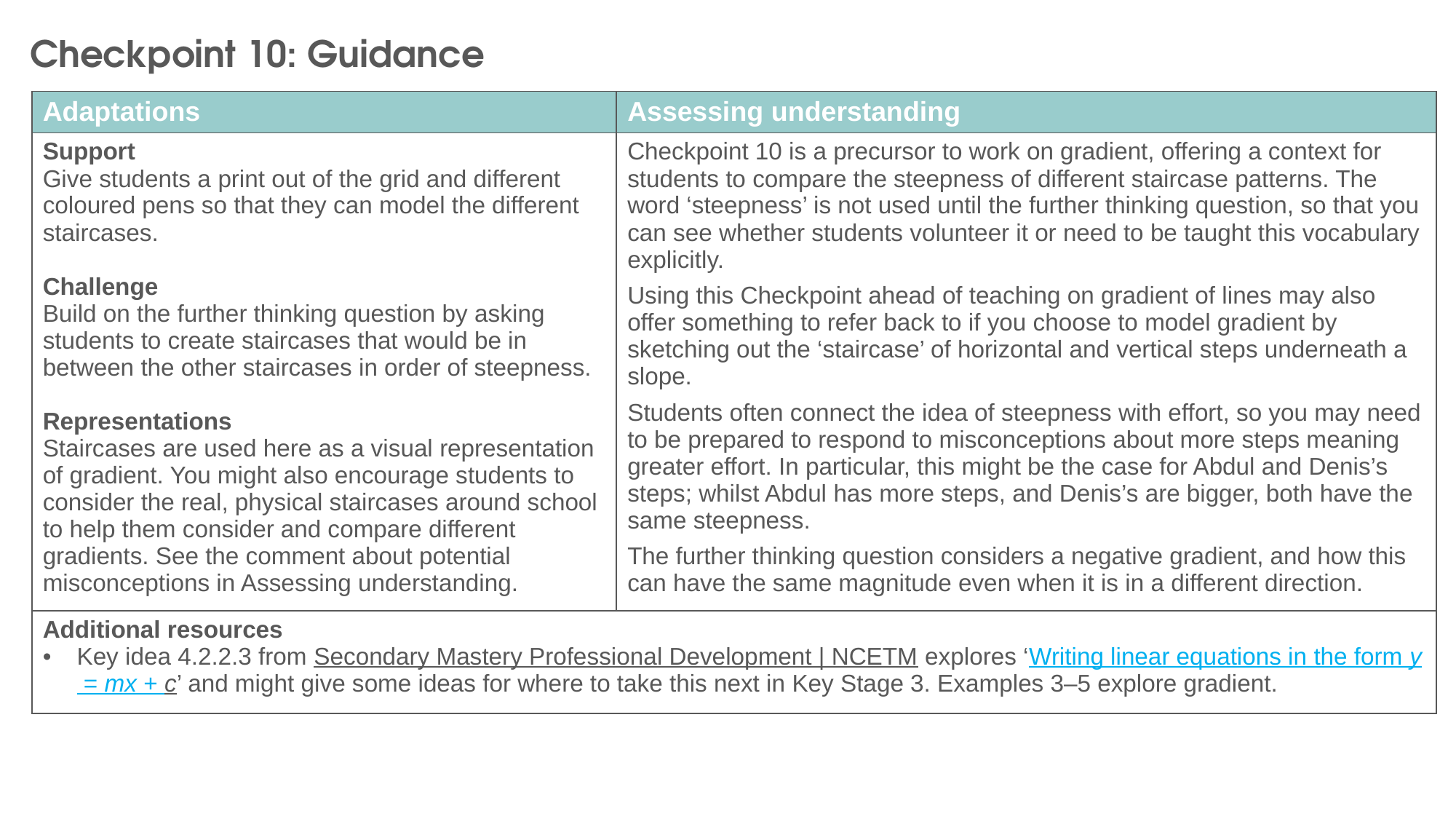

Checkpoint 10: Guidance
| Adaptations | Assessing understanding |
| --- | --- |
| Support Give students a print out of the grid and different coloured pens so that they can model the different staircases. Challenge Build on the further thinking question by asking students to create staircases that would be in between the other staircases in order of steepness. Representations Staircases are used here as a visual representation of gradient. You might also encourage students to consider the real, physical staircases around school to help them consider and compare different gradients. See the comment about potential misconceptions in Assessing understanding. | Checkpoint 10 is a precursor to work on gradient, offering a context for students to compare the steepness of different staircase patterns. The word ‘steepness’ is not used until the further thinking question, so that you can see whether students volunteer it or need to be taught this vocabulary explicitly. Using this Checkpoint ahead of teaching on gradient of lines may also offer something to refer back to if you choose to model gradient by sketching out the ‘staircase’ of horizontal and vertical steps underneath a slope. Students often connect the idea of steepness with effort, so you may need to be prepared to respond to misconceptions about more steps meaning greater effort. In particular, this might be the case for Abdul and Denis’s steps; whilst Abdul has more steps, and Denis’s are bigger, both have the same steepness. The further thinking question considers a negative gradient, and how this can have the same magnitude even when it is in a different direction. |
| Additional resources Key idea 4.2.2.3 from Secondary Mastery Professional Development | NCETM explores ‘Writing linear equations in the form y = mx + c’ and might give some ideas for where to take this next in Key Stage 3. Examples 3–5 explore gradient. |  |